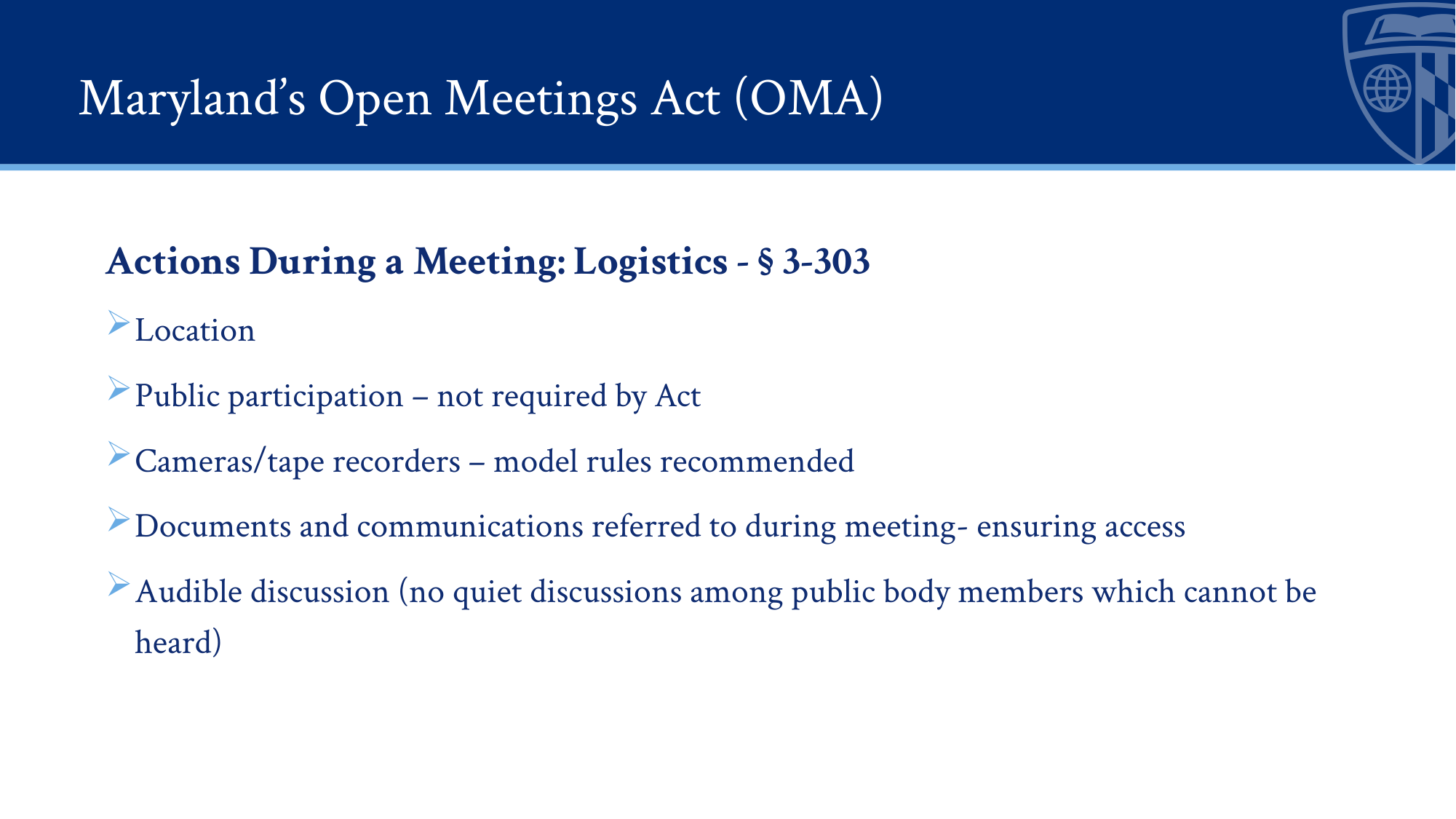

# Maryland’s Open Meetings Act (OMA)
Actions During a Meeting: Logistics - § 3-303
Location
Public participation – not required by Act
Cameras/tape recorders – model rules recommended
Documents and communications referred to during meeting- ensuring access
Audible discussion (no quiet discussions among public body members which cannot be heard)